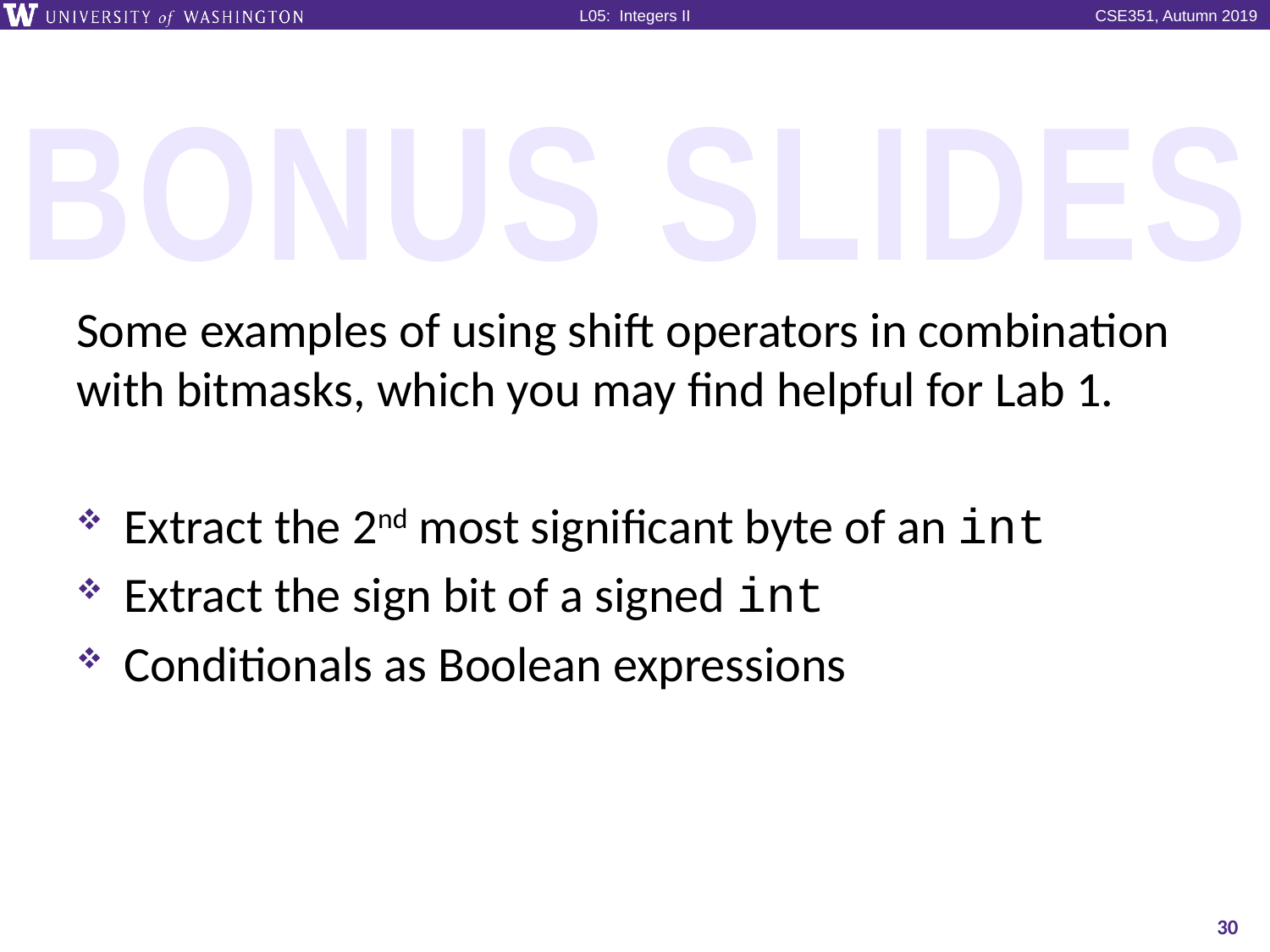

BONUS SLIDES
Some examples of using shift operators in combination with bitmasks, which you may find helpful for Lab 1.

Extract the 2nd most significant byte of an int
Extract the sign bit of a signed int
Conditionals as Boolean expressions
30